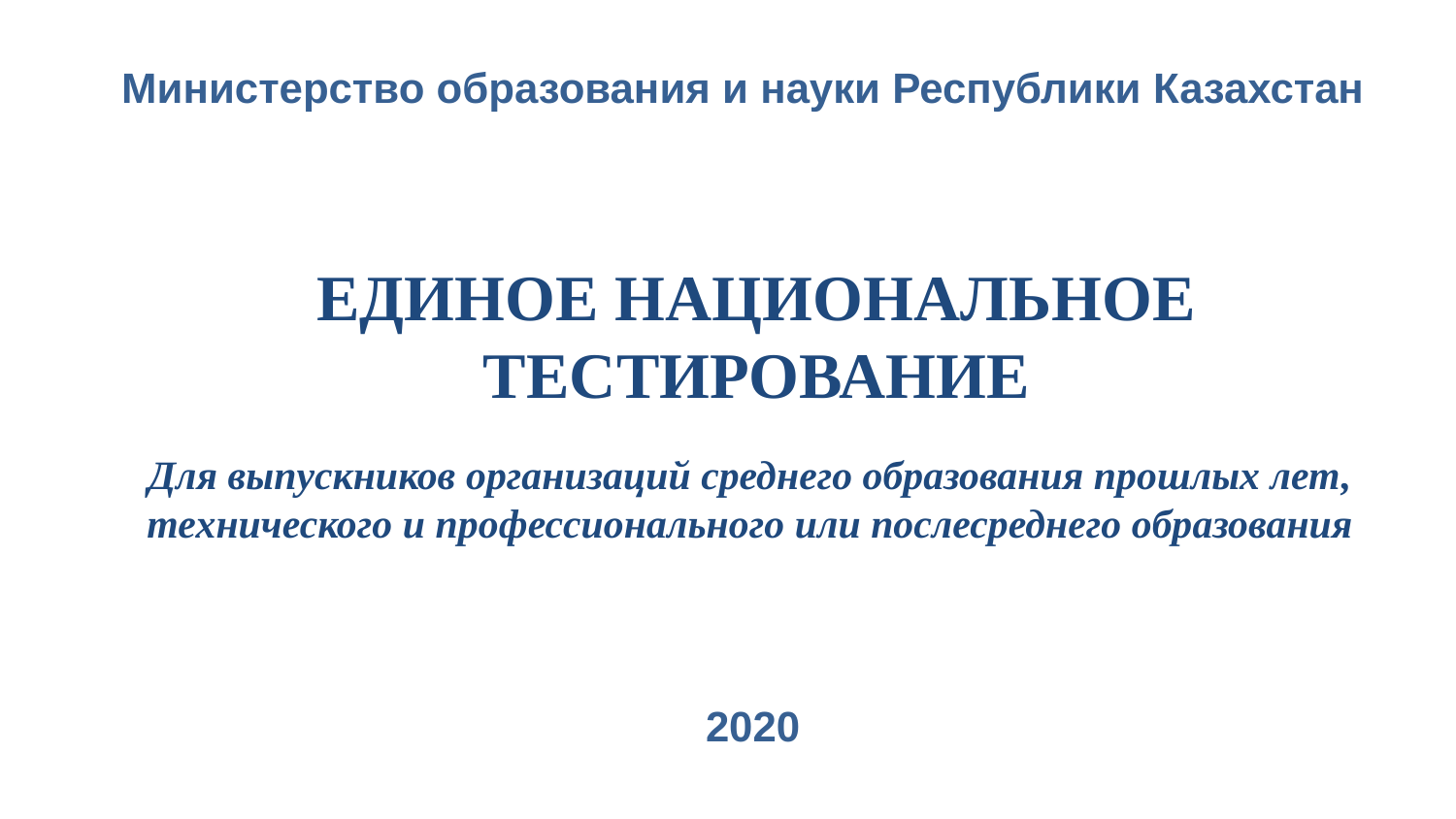

Министерство образования и науки Республики Казахстан
ЕДИНОЕ НАЦИОНАЛЬНОЕ ТЕСТИРОВАНИЕ
Для выпускников организаций среднего образования прошлых лет, технического и профессионального или послесреднего образования
 2020